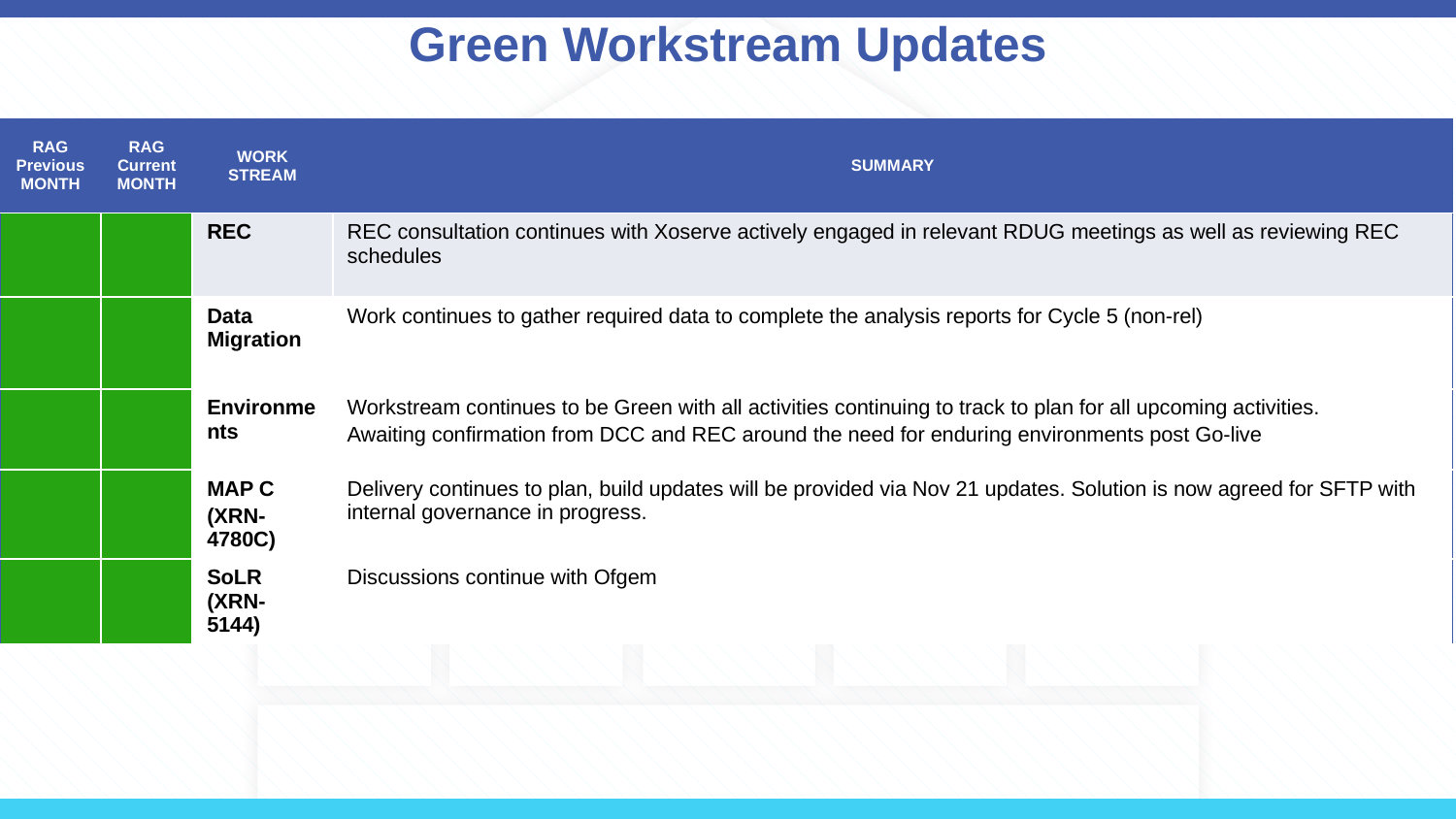

# Green Workstream Updates
| RAG Previous MONTH | RAG Current MONTH | WORK STREAM | SUMMARY |
| --- | --- | --- | --- |
|  |  | REC | REC consultation continues with Xoserve actively engaged in relevant RDUG meetings as well as reviewing REC schedules |
|  |  | Data Migration | Work continues to gather required data to complete the analysis reports for Cycle 5 (non-rel) |
|  |  | Environments | Workstream continues to be Green with all activities continuing to track to plan for all upcoming activities. Awaiting confirmation from DCC and REC around the need for enduring environments post Go-live |
|  |  | MAP C (XRN-4780C) | Delivery continues to plan, build updates will be provided via Nov 21 updates. Solution is now agreed for SFTP with internal governance in progress. |
|  |  | SoLR (XRN-5144) | Discussions continue with Ofgem |